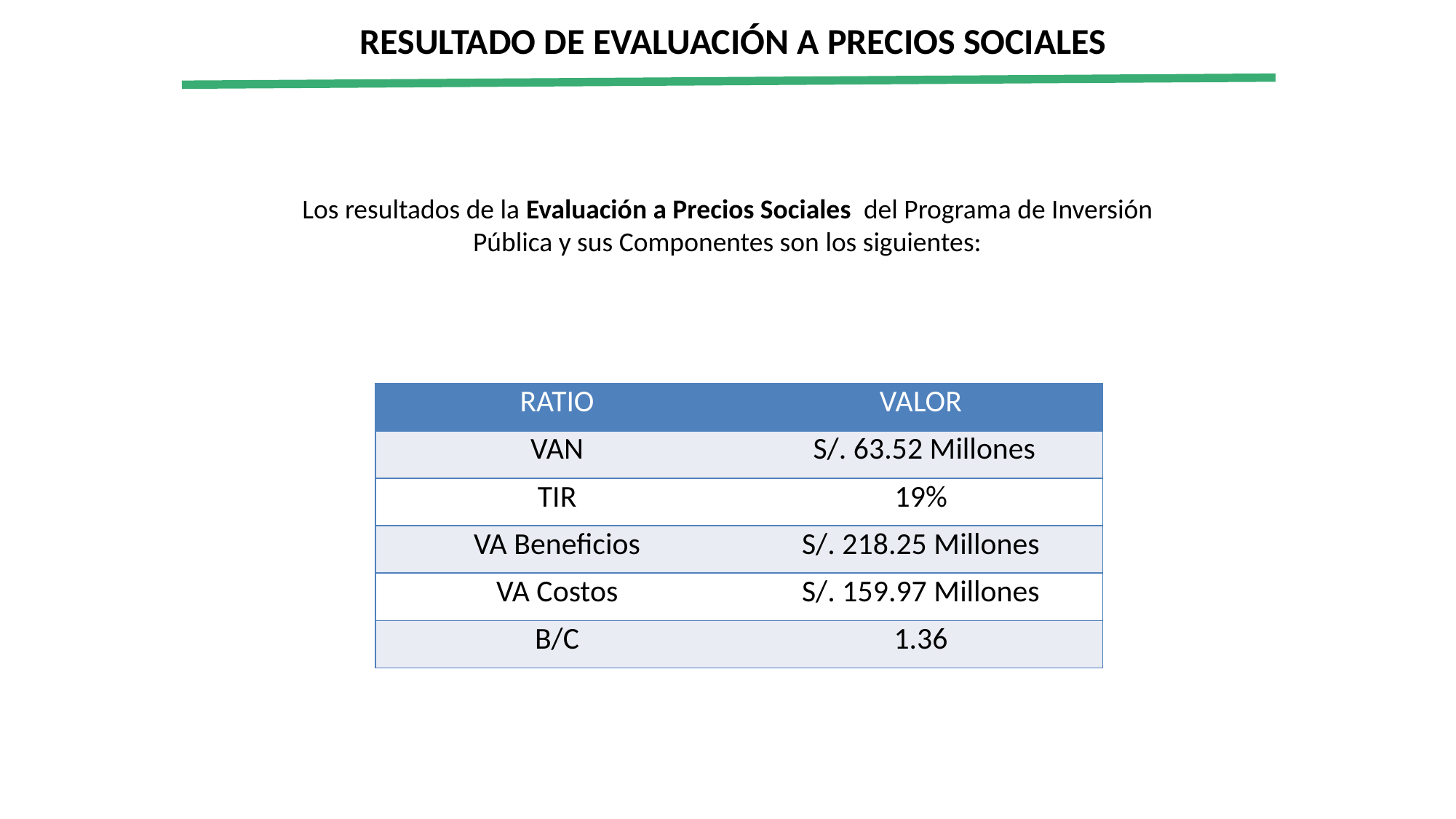

# RESULTADO DE EVALUACIÓN A PRECIOS SOCIALES

Los resultados de la Evaluación a Precios Sociales  del Programa de Inversión Pública y sus Componentes son los siguientes:
| RATIO | VALOR |
| --- | --- |
| VAN | S/. 63.52 Millones |
| TIR | 19% |
| VA Beneficios | S/. 218.25 Millones |
| VA Costos | S/. 159.97 Millones |
| B/C | 1.36 |